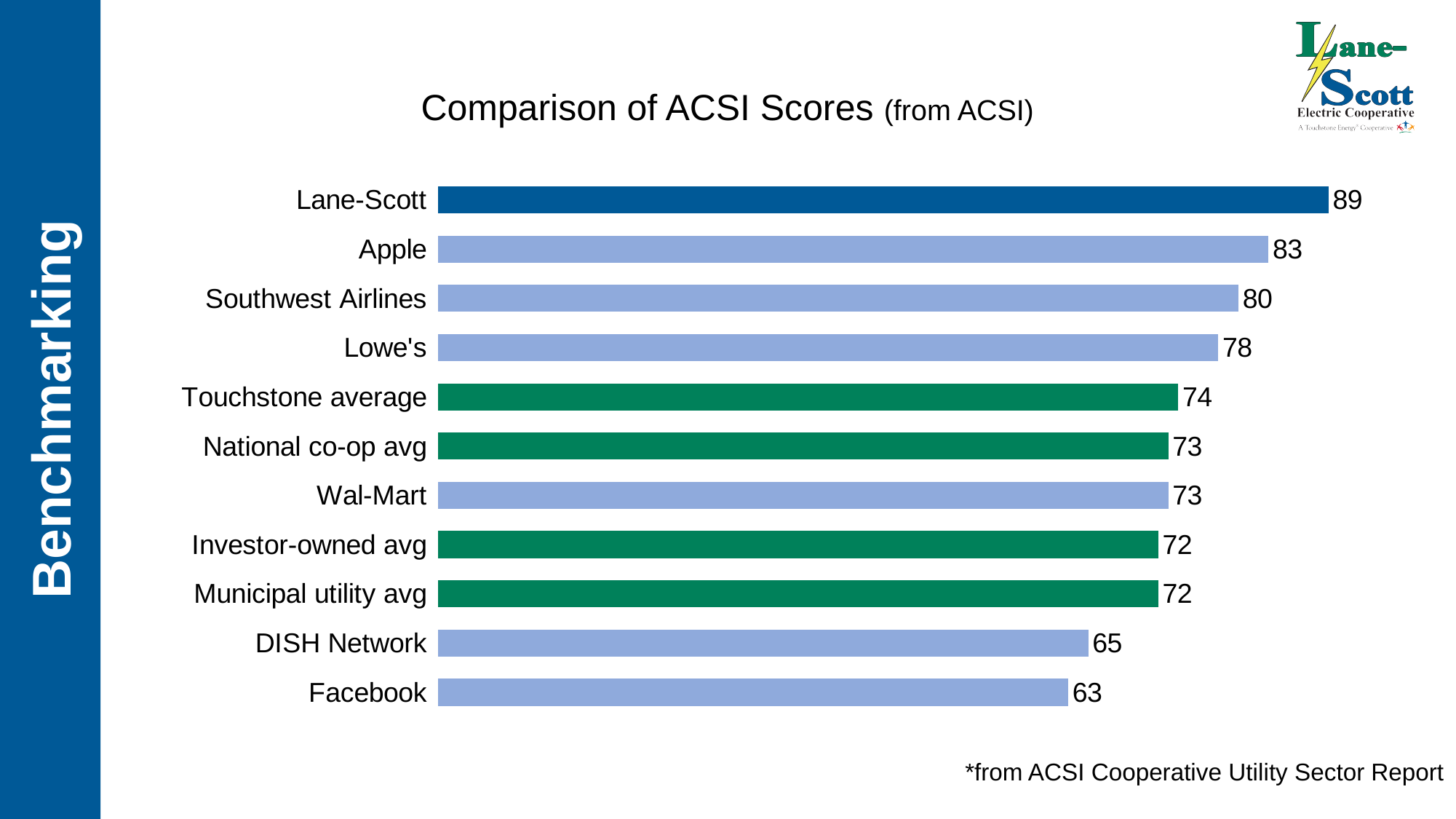

Comparison of ACSI Scores (from ACSI)

### Chart

| Category |   |
|---|---|
| Lane-Scott | 89.0 |
| Apple | 83.0 |
| Southwest Airlines | 80.0 |
| Lowe's | 78.0 |
| Touchstone average | 74.0 |
| National co-op avg | 73.0 |
| Wal-Mart | 73.0 |
| Investor-owned avg | 72.0 |
| Municipal utility avg | 72.0 |
| DISH Network | 65.0 |
| Facebook | 63.0 |
Benchmarking
*from ACSI Cooperative Utility Sector Report